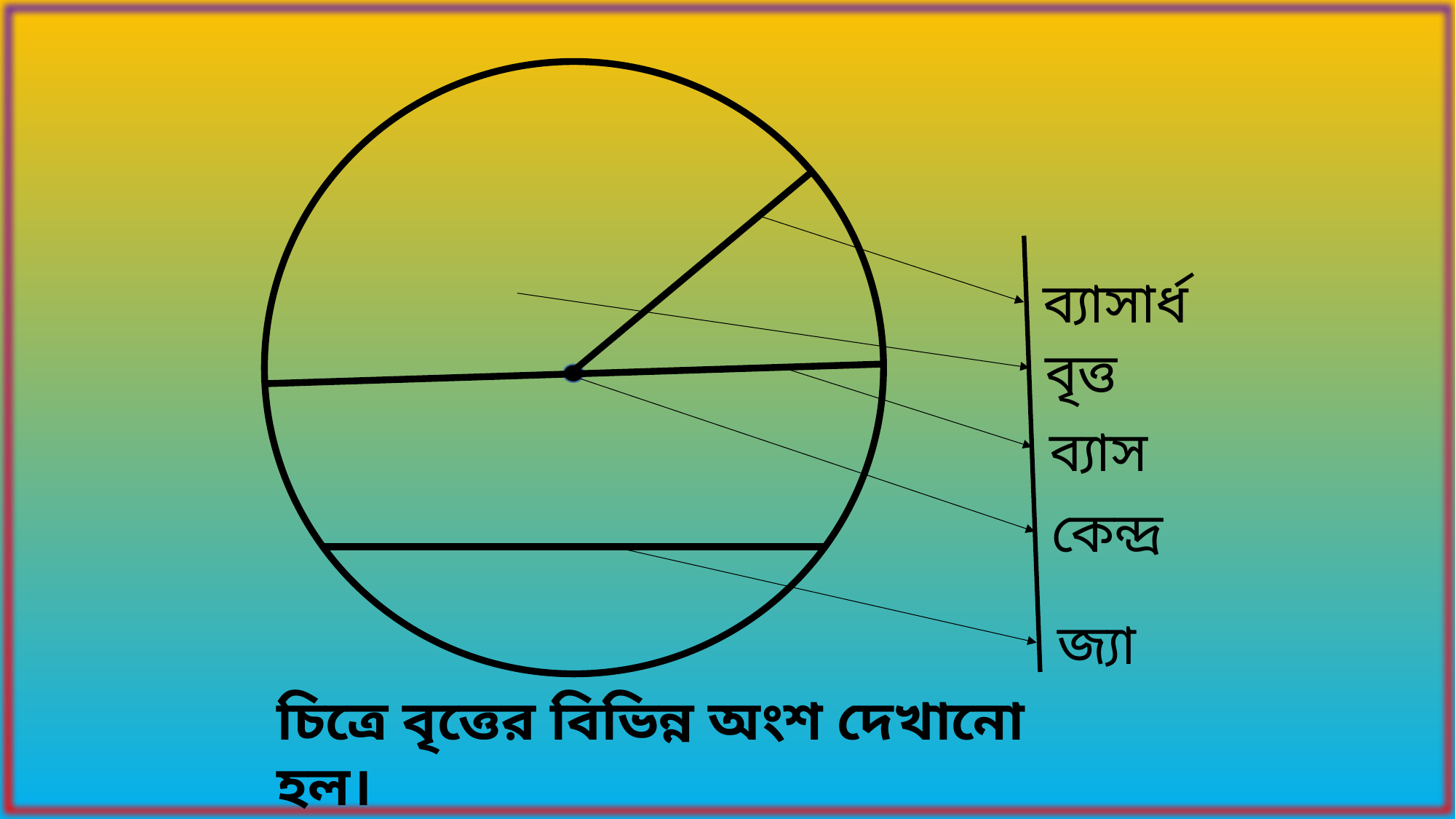

ব্যাসার্ধ
বৃত্ত

ব্যাস
কেন্দ্র
জ্যা
চিত্রে বৃত্তের বিভিন্ন অংশ দেখানো হল।